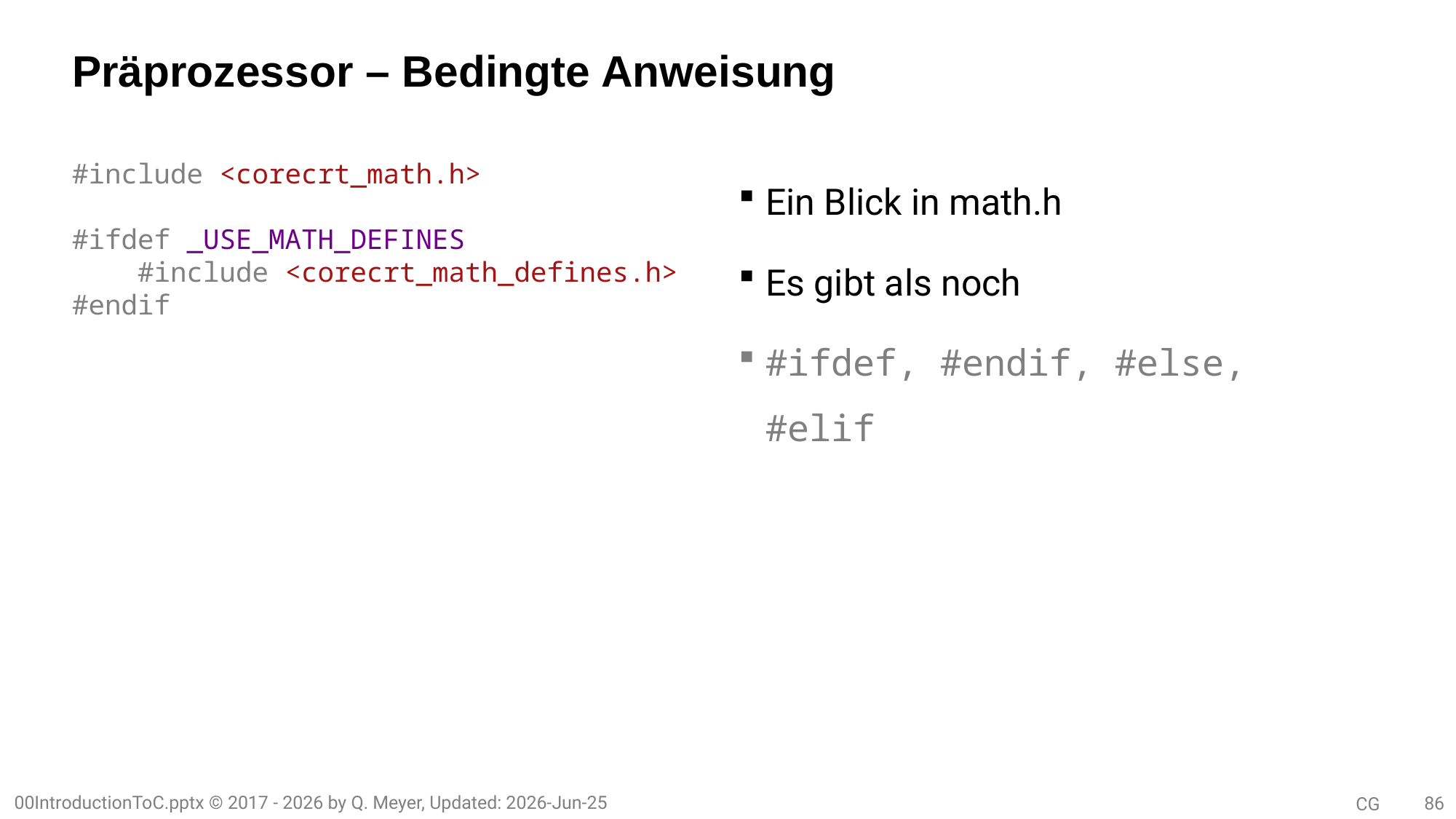

# Präprozessor – Bedingte Anweisung
#include <corecrt_math.h>

#ifdef _USE_MATH_DEFINES
    #include <corecrt_math_defines.h>
#endif
Ein Blick in math.h
Es gibt als noch
#ifdef, #endif, #else, #elif